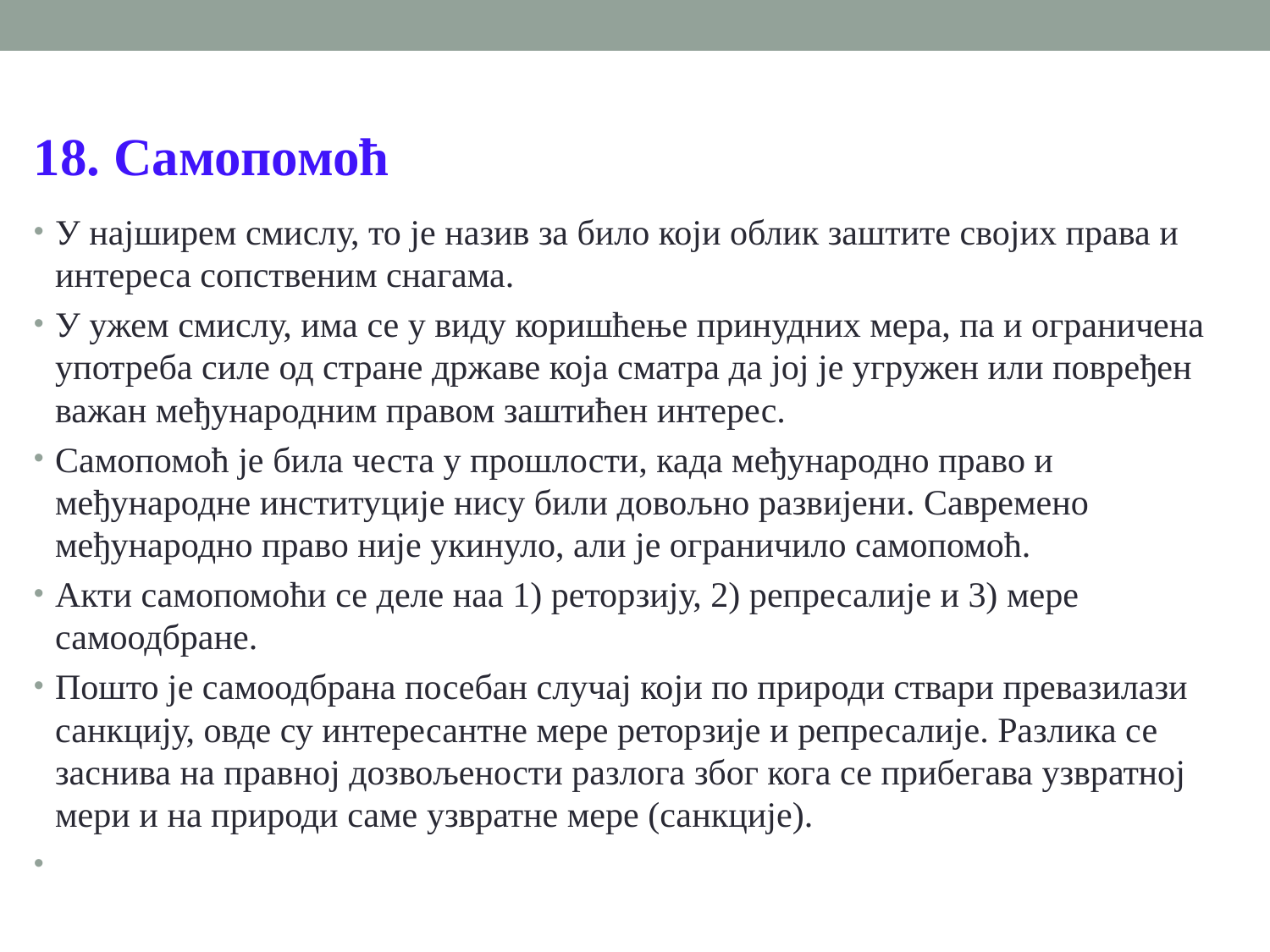

18. Самопомоћ

У најширем смислу, то је назив за било који облик заштите својих права и интереса сопственим снагама.
У ужем смислу, има се у виду коришћење принудних мера, па и ограничена употреба силе од стране државе која сматра да јој је угружен или повређен важан међународним правом заштићен интерес.
Самопомоћ је била честа у прошлости, када међународно право и међународне институције нису били довољно развијени. Савремено међународно право није укинуло, али је ограничило самопомоћ.
Акти самопомоћи се деле наа 1) реторзију, 2) репресалије и 3) мере самоодбране.
Пошто је самоодбрана посебан случај који по природи ствари превазилази санкцију, овде су интересантне мере реторзије и репресалије. Разлика се заснива на правној дозвољености разлога због кога се прибегава узвратној мери и на природи саме узвратне мере (санкције).